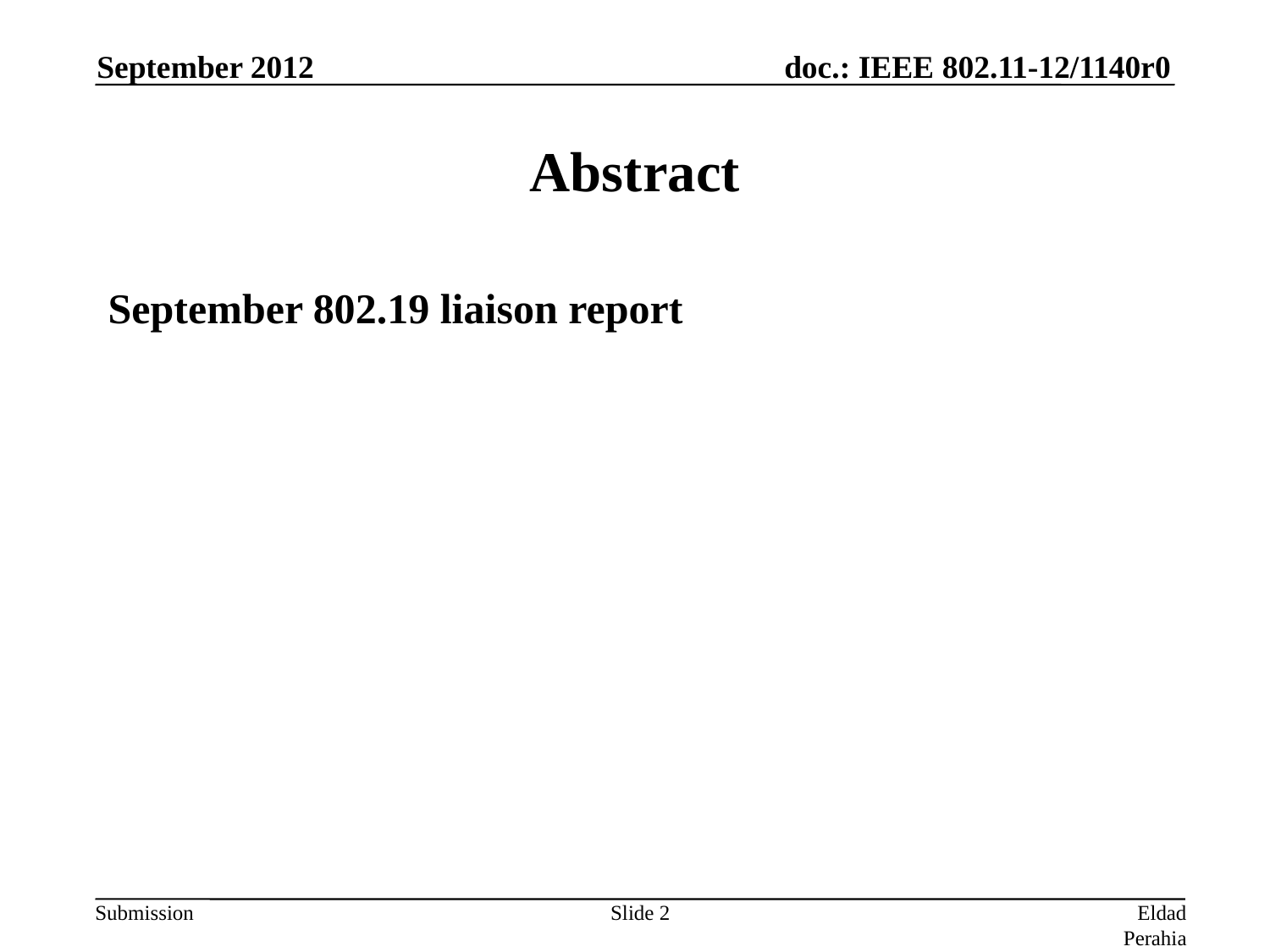

September 2012
# Abstract
September 802.19 liaison report

Slide 2
Eldad Perahia (Intel)